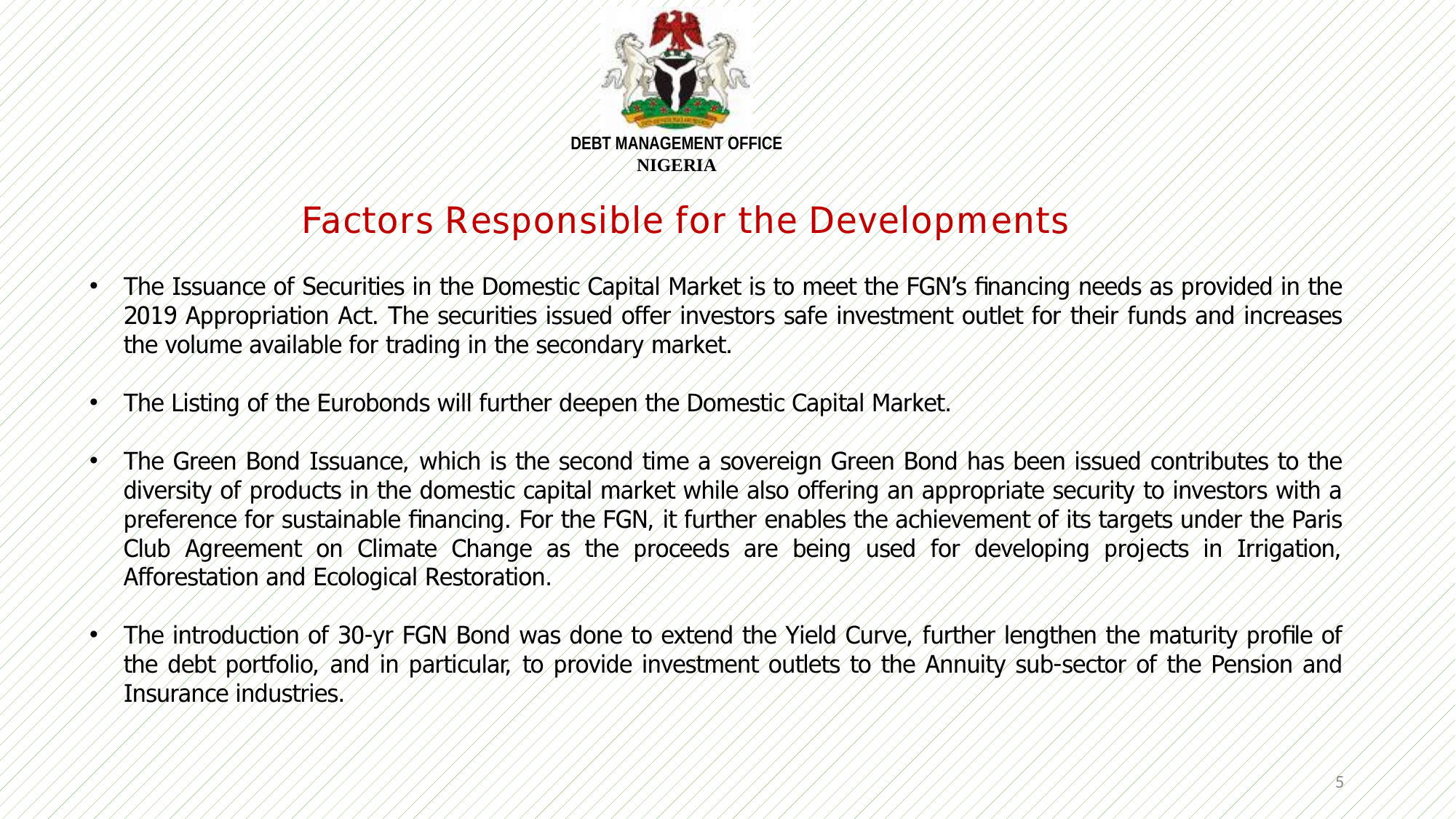

The Issuance of Securities in the Domestic Capital Market is to meet the FGN’s financing needs as provided in the 2019 Appropriation Act. The securities issued offer investors safe investment outlet for their funds and increases the volume available for trading in the secondary market.

The Listing of the Eurobonds will further deepen the Domestic Capital Market.

The Green Bond Issuance, which is the second time a sovereign Green Bond has been issued contributes to the diversity of products in the domestic capital market while also offering an appropriate security to investors with a preference for sustainable financing. For the FGN, it further enables the achievement of its targets under the Paris Club Agreement on Climate Change as the proceeds are being used for developing projects in Irrigation, Afforestation and Ecological Restoration.

The introduction of 30-yr FGN Bond was done to extend the Yield Curve, further lengthen the maturity profile of the debt portfolio, and in particular, to provide investment outlets to the Annuity sub-sector of the Pension and Insurance industries.

 Factors Responsible for the Developments
5